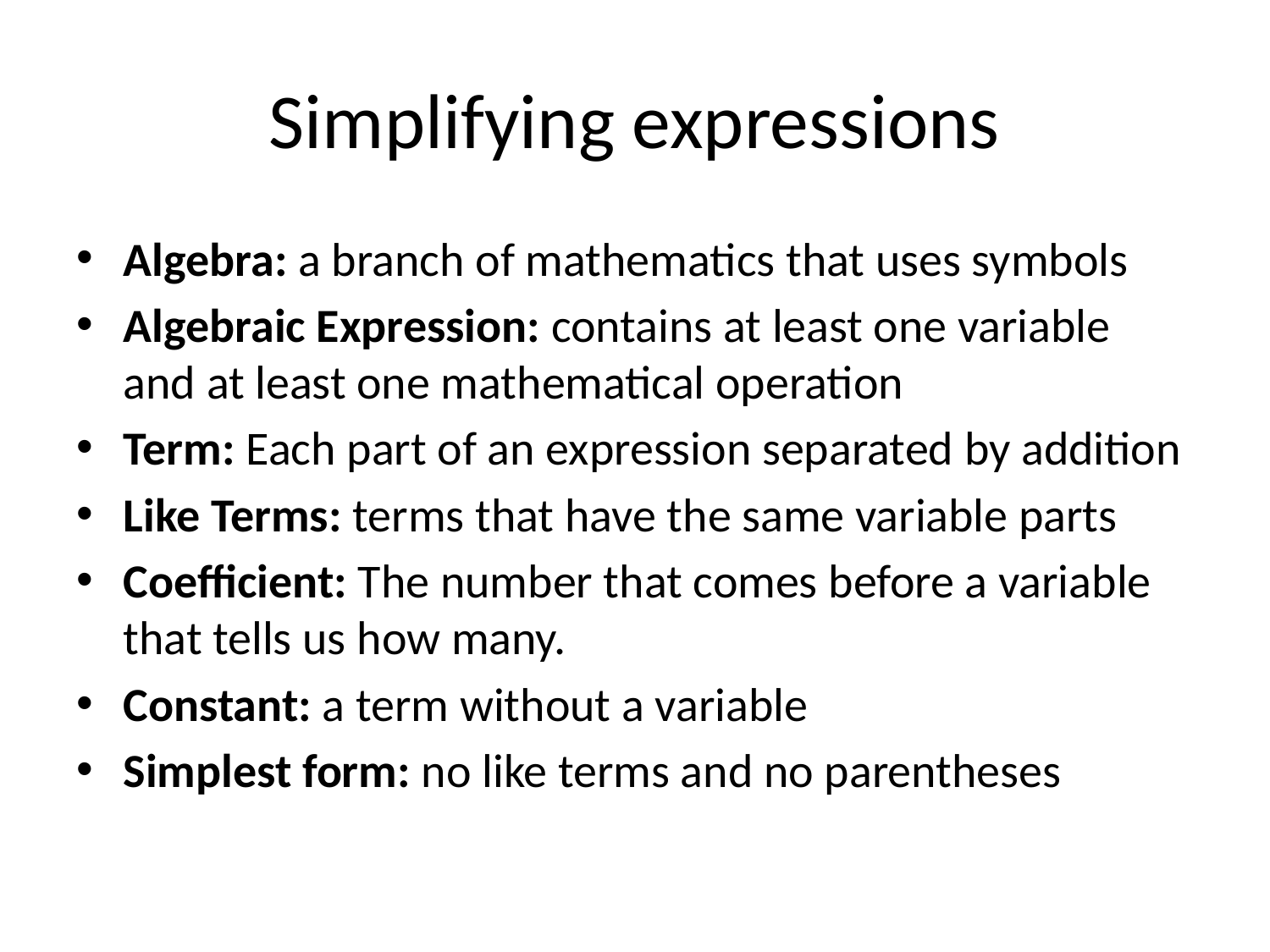

# Simplifying expressions

Algebra: a branch of mathematics that uses symbols
Algebraic Expression: contains at least one variable and at least one mathematical operation
Term: Each part of an expression separated by addition
Like Terms: terms that have the same variable parts
Coefficient: The number that comes before a variable that tells us how many.
Constant: a term without a variable
Simplest form: no like terms and no parentheses